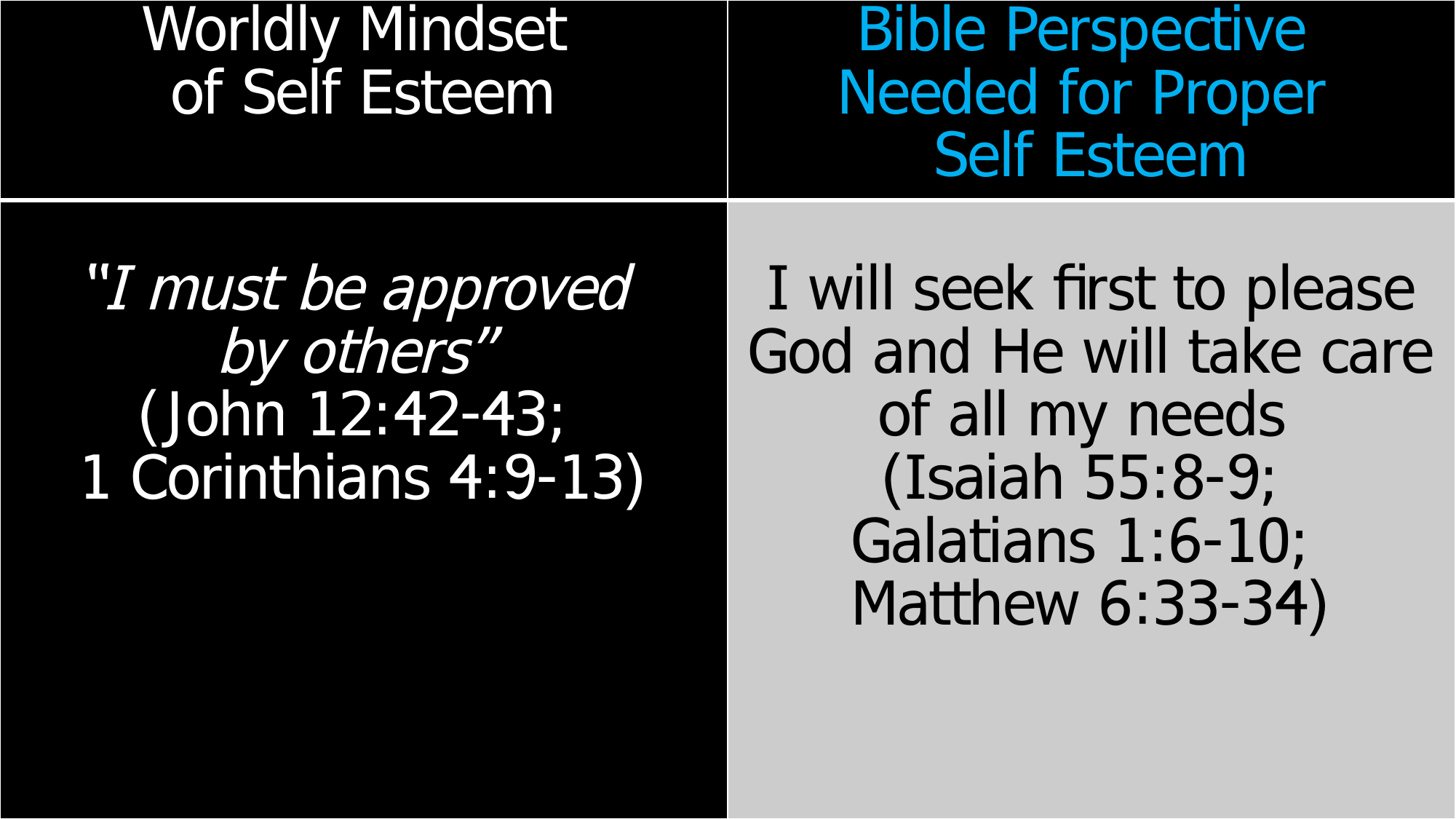

| Worldly Mindset of Self Esteem | Bible Perspective Needed for Proper Self Esteem |
| --- | --- |
| “I must be approved by others” (John 12:42-43; 1 Corinthians 4:9-13) | I will seek first to please God and He will take care of all my needs (Isaiah 55:8-9; Galatians 1:6-10; Matthew 6:33-34) |